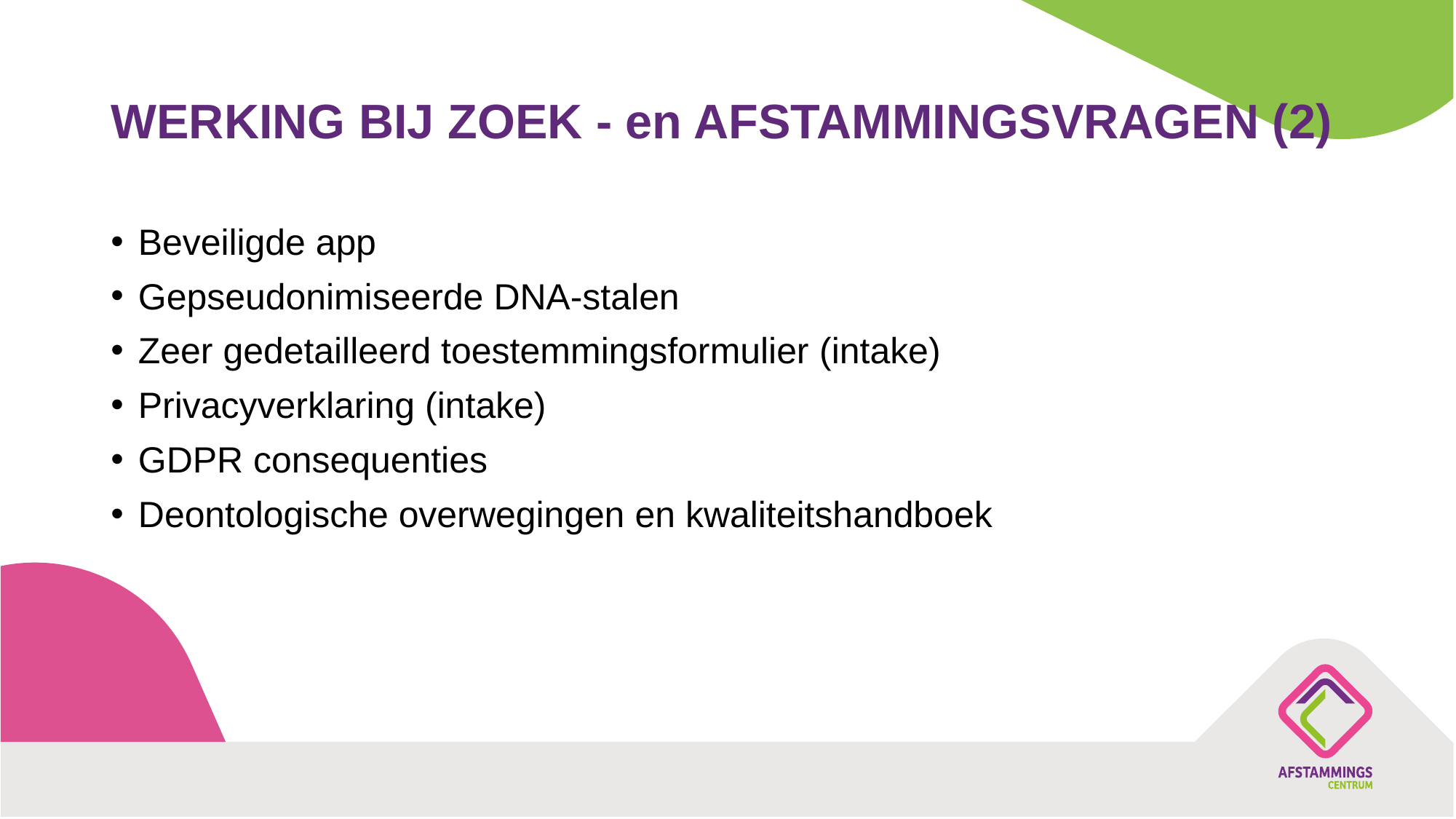

# WERKING BIJ ZOEK - en AFSTAMMINGSVRAGEN (2)
Beveiligde app
Gepseudonimiseerde DNA-stalen​
Zeer gedetailleerd toestemmingsformulier​ (intake)
Privacyverklaring (intake)
GDPR consequenties​
Deontologische overwegingen​ en kwaliteitshandboek